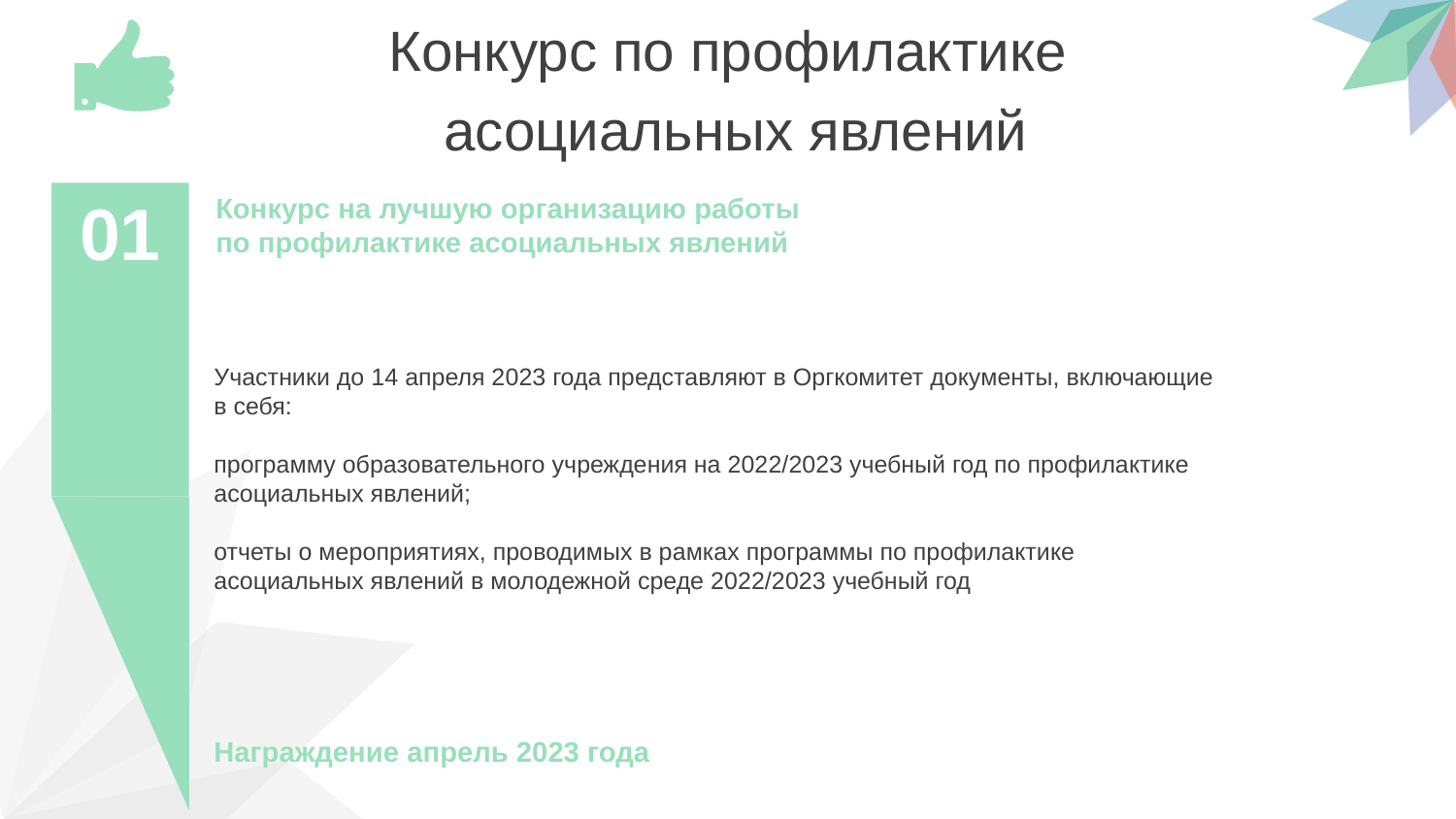

Конкурс по профилактике
 асоциальных явлений
01

Конкурс на лучшую организацию работы
по профилактике асоциальных явлений
Участники до 14 апреля 2023 года представляют в Оргкомитет документы, включающие в себя:

­программу образовательного учреждения на 2022/2023 учебный год по профилактике асоциальных явлений;

­отчеты о мероприятиях, проводимых в рамках программы по профилактике асоциальных явлений в молодежной среде 2022/2023 учебный год

Награждение апрель 2023 года